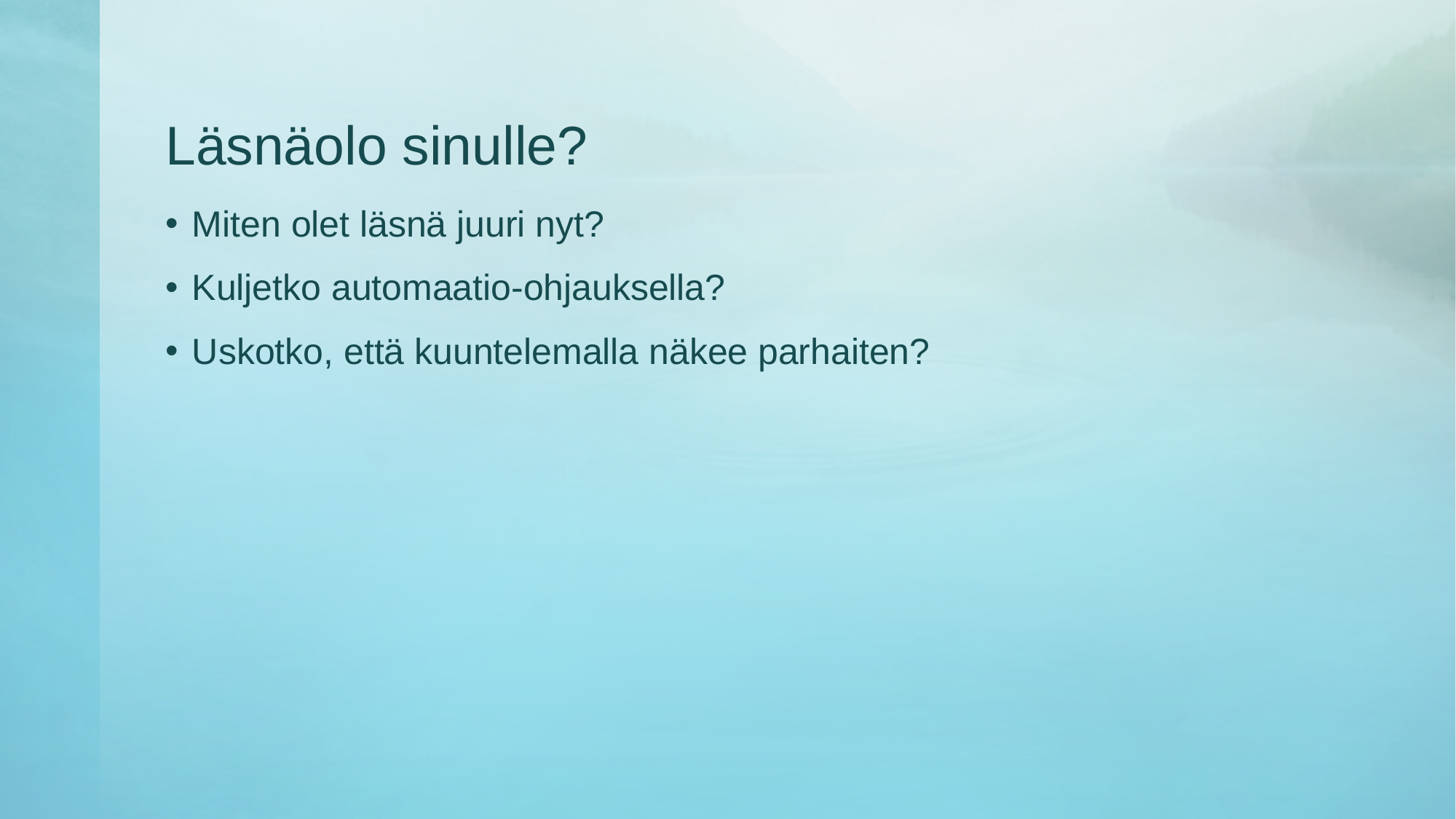

# Läsnäolo sinulle?
Miten olet läsnä juuri nyt?
Kuljetko automaatio-ohjauksella?
Uskotko, että kuuntelemalla näkee parhaiten?